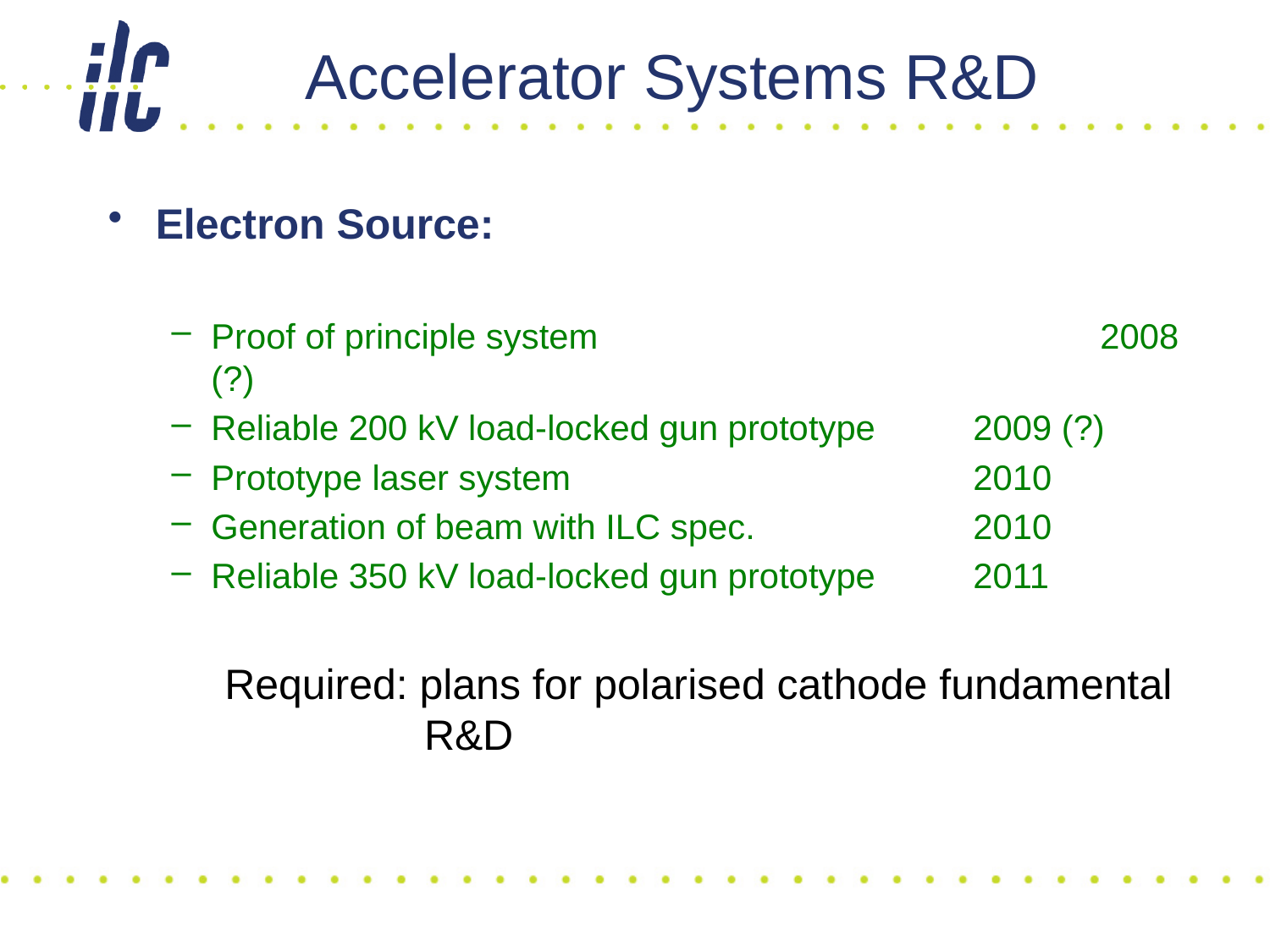

# Accelerator Systems R&D
Electron Source:

Proof of principle system				2008 (?)
Reliable 200 kV load-locked gun prototype	2009 (?)
Prototype laser system				2010
Generation of beam with ILC spec.		2010
Reliable 350 kV load-locked gun prototype	2011

Required: plans for polarised cathode fundamental R&D